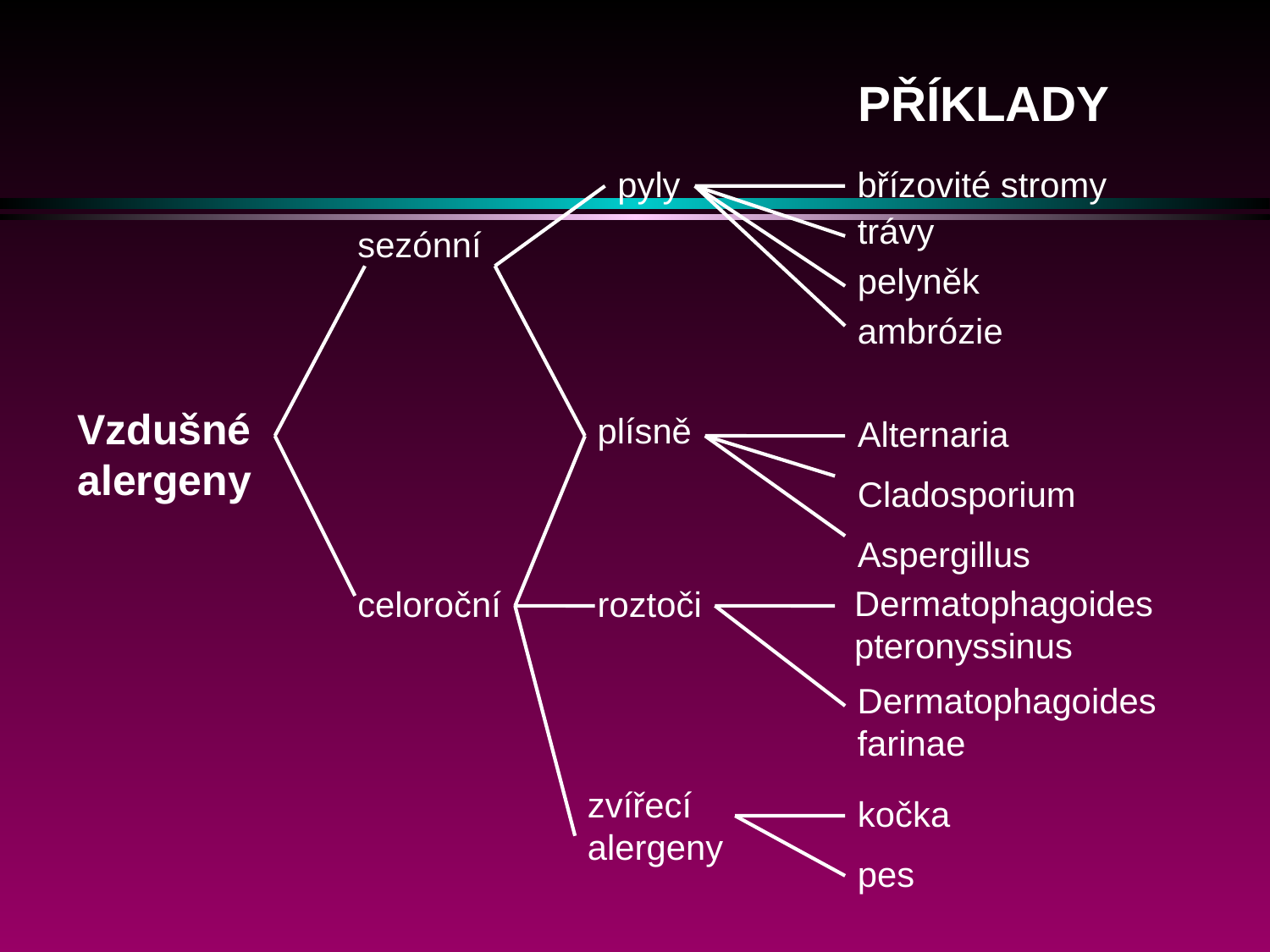

PŘÍKLADY
pyly
břízovité stromy

trávy
sezónní
pelyněk

ambrózie
Vzdušné
alergeny
plísně
Alternaria

Cladosporium
Aspergillus
Dermatophagoides
pteronyssinus
roztoči
celoroční

Dermatophagoides
farinae
zvířecí
alergeny
kočka

pes